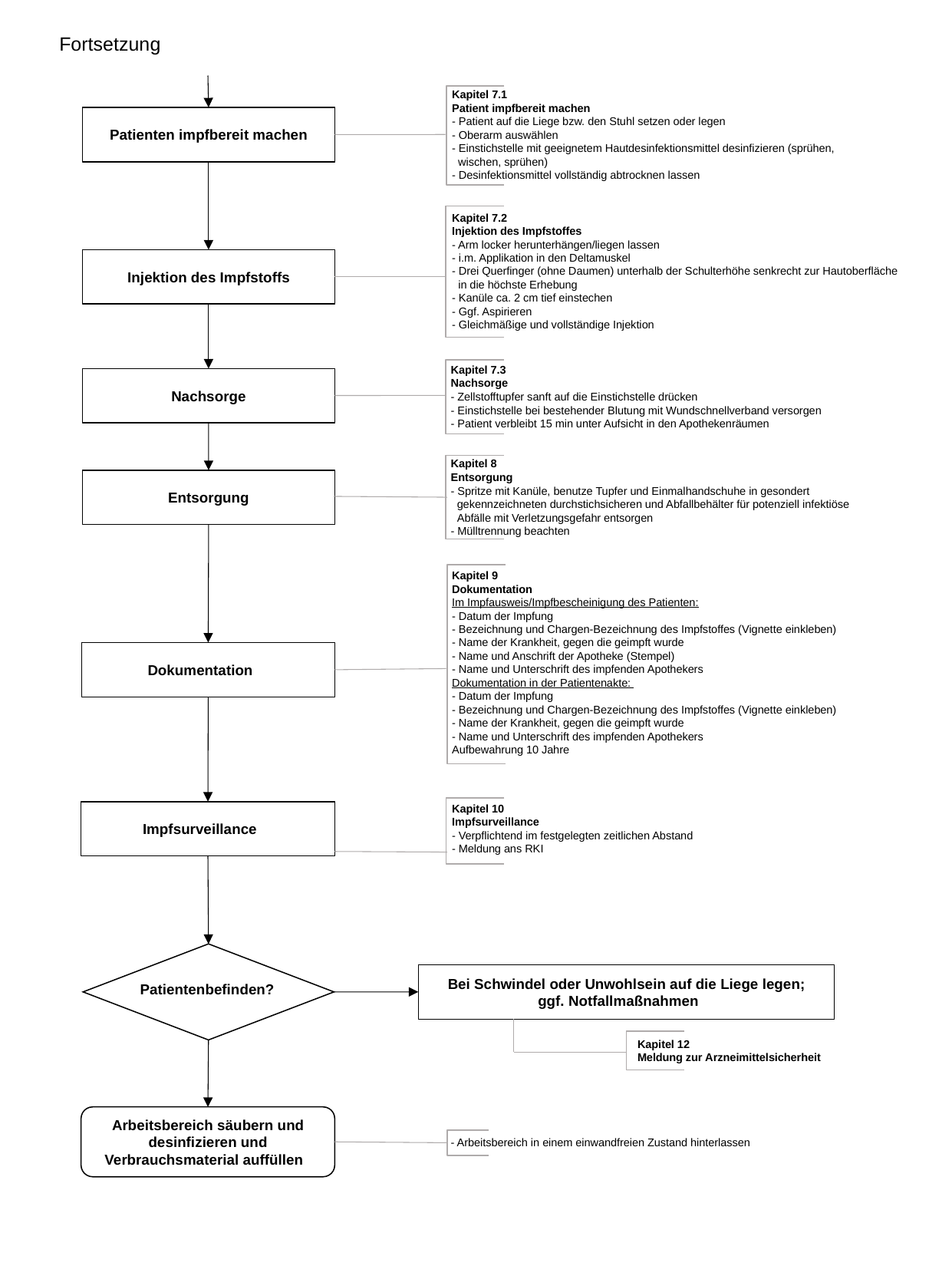

Fortsetzung
Kapitel 7.1
Patient impfbereit machen
- Patient auf die Liege bzw. den Stuhl setzen oder legen
- Oberarm auswählen
- Einstichstelle mit geeignetem Hautdesinfektionsmittel desinfizieren (sprühen,
  wischen, sprühen)
- Desinfektionsmittel vollständig abtrocknen lassen

Patienten impfbereit machen
Kapitel 7.2
Injektion des Impfstoffes
- Arm locker herunterhängen/liegen lassen
- i.m. Applikation in den Deltamuskel
- Drei Querfinger (ohne Daumen) unterhalb der Schulterhöhe senkrecht zur Hautoberfläche
  in die höchste Erhebung
- Kanüle ca. 2 cm tief einstechen
- Ggf. Aspirieren
- Gleichmäßige und vollständige Injektion

Injektion des Impfstoffs
Kapitel 7.3
Nachsorge
- Zellstofftupfer sanft auf die Einstichstelle drücken
- Einstichstelle bei bestehender Blutung mit Wundschnellverband versorgen
- Patient verbleibt 15 min unter Aufsicht in den Apothekenräumen

Nachsorge
Kapitel 8
Entsorgung
- Spritze mit Kanüle, benutze Tupfer und Einmalhandschuhe in gesondert
  gekennzeichneten durchstichsicheren und Abfallbehälter für potenziell infektiöse
  Abfälle mit Verletzungsgefahr entsorgen
- Mülltrennung beachten

Entsorgung
Kapitel 9
Dokumentation
Im Impfausweis/Impfbescheinigung des Patienten:
- Datum der Impfung
- Bezeichnung und Chargen-Bezeichnung des Impfstoffes (Vignette einkleben)
- Name der Krankheit, gegen die geimpft wurde
- Name und Anschrift der Apotheke (Stempel)
- Name und Unterschrift des impfenden Apothekers
Dokumentation in der Patientenakte:
- Datum der Impfung
- Bezeichnung und Chargen-Bezeichnung des Impfstoffes (Vignette einkleben)
- Name der Krankheit, gegen die geimpft wurde
- Name und Unterschrift des impfenden Apothekers
Aufbewahrung 10 Jahre

Dokumentation
Kapitel 10
Impfsurveillance
- Verpflichtend im festgelegten zeitlichen Abstand
- Meldung ans RKI

Impfsurveillance

Bei Schwindel oder Unwohlsein auf die Liege legen;
ggf. Notfallmaßnahmen
Patientenbefinden?

Kapitel 12
Meldung zur Arzneimittelsicherheit
Arbeitsbereich säubern und desinfizieren und Verbrauchsmaterial auffüllen
- Arbeitsbereich in einem einwandfreien Zustand hinterlassen